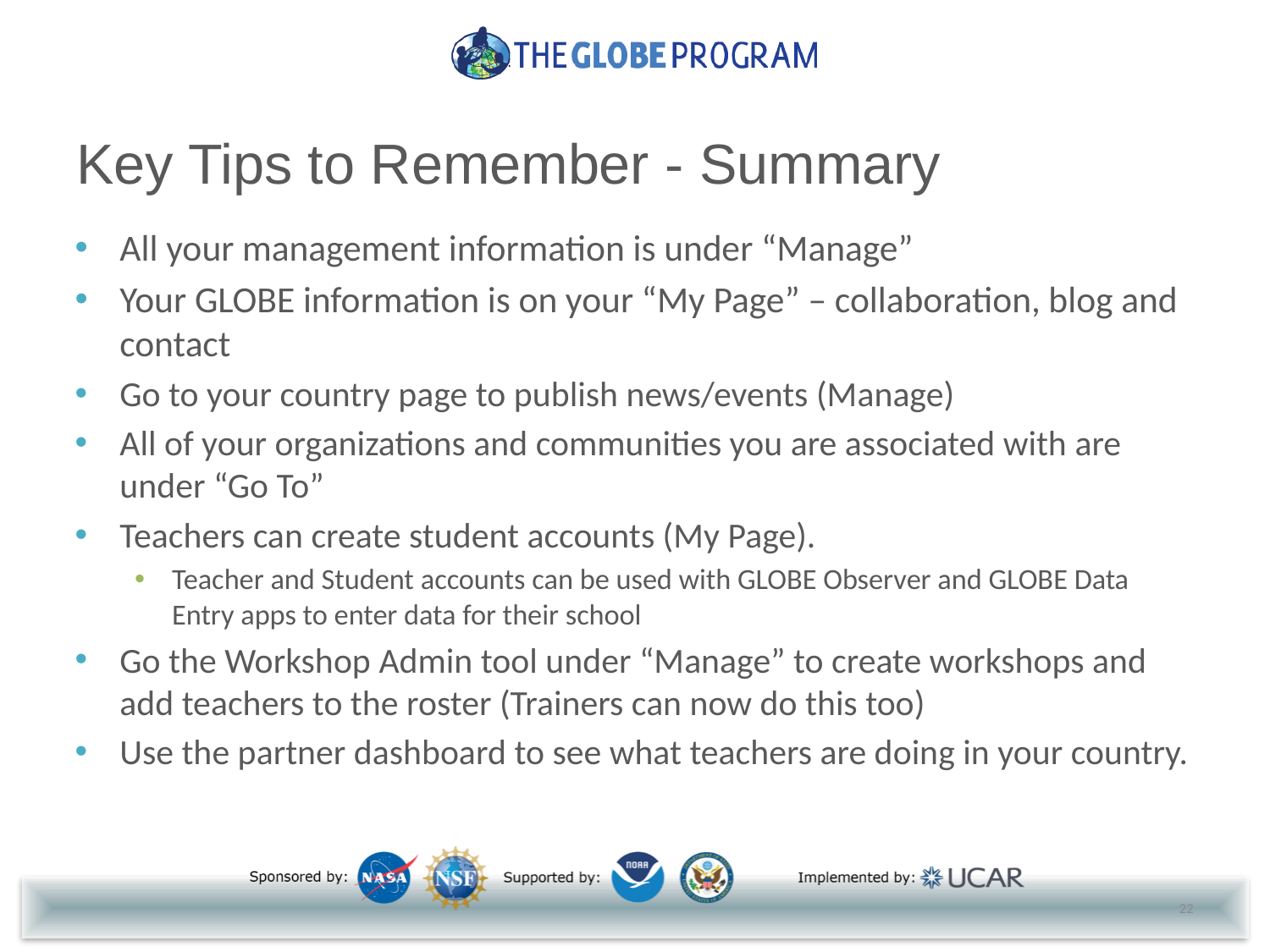

# Key Tips to Remember - Summary
All your management information is under “Manage”
Your GLOBE information is on your “My Page” – collaboration, blog and contact
Go to your country page to publish news/events (Manage)
All of your organizations and communities you are associated with are under “Go To”
Teachers can create student accounts (My Page).
Teacher and Student accounts can be used with GLOBE Observer and GLOBE Data Entry apps to enter data for their school
Go the Workshop Admin tool under “Manage” to create workshops and add teachers to the roster (Trainers can now do this too)
Use the partner dashboard to see what teachers are doing in your country.

22